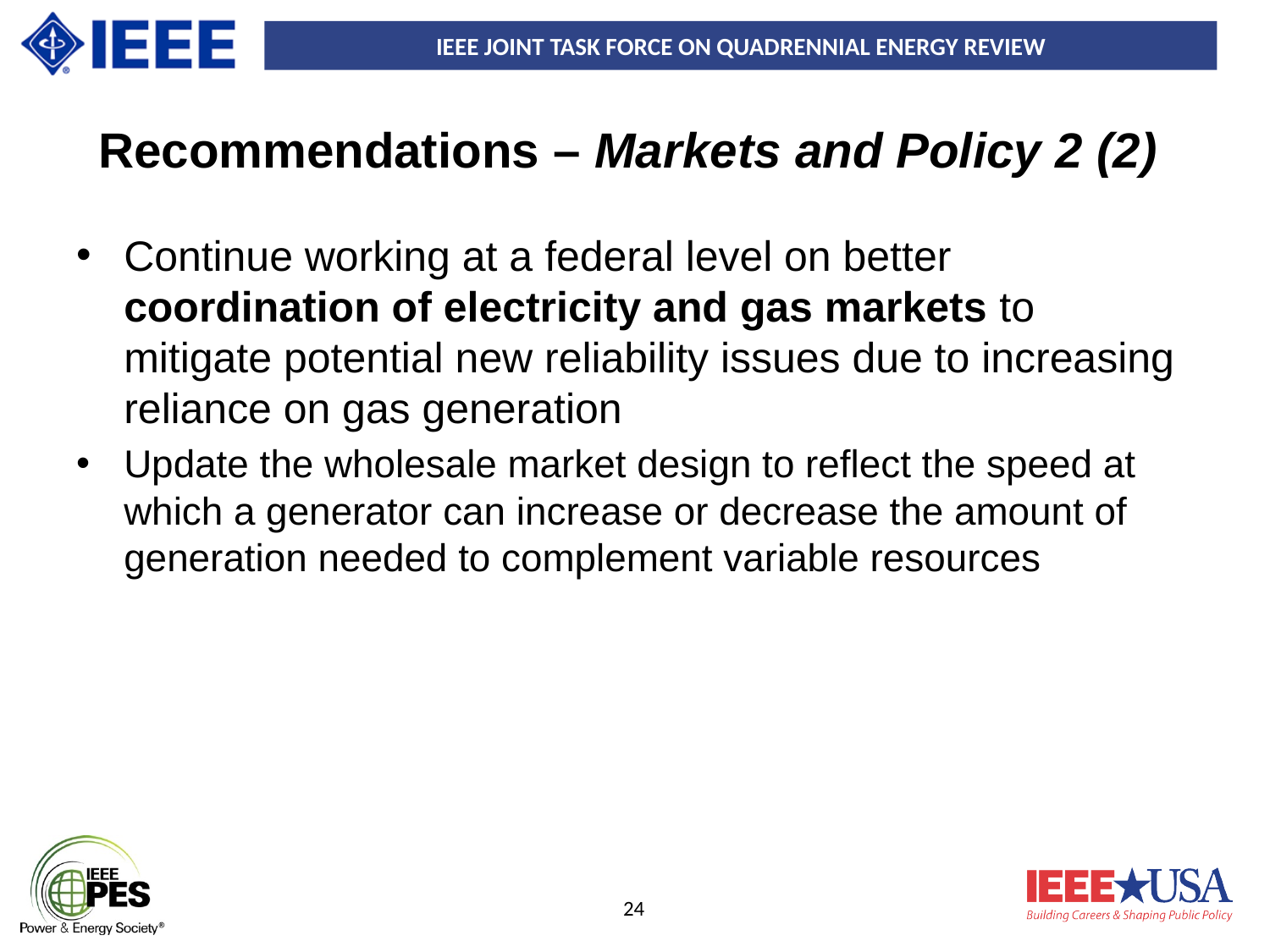

# Recommendations – Markets and Policy 2 (2)
Continue working at a federal level on better coordination of electricity and gas markets to mitigate potential new reliability issues due to increasing reliance on gas generation
Update the wholesale market design to reflect the speed at which a generator can increase or decrease the amount of generation needed to complement variable resources